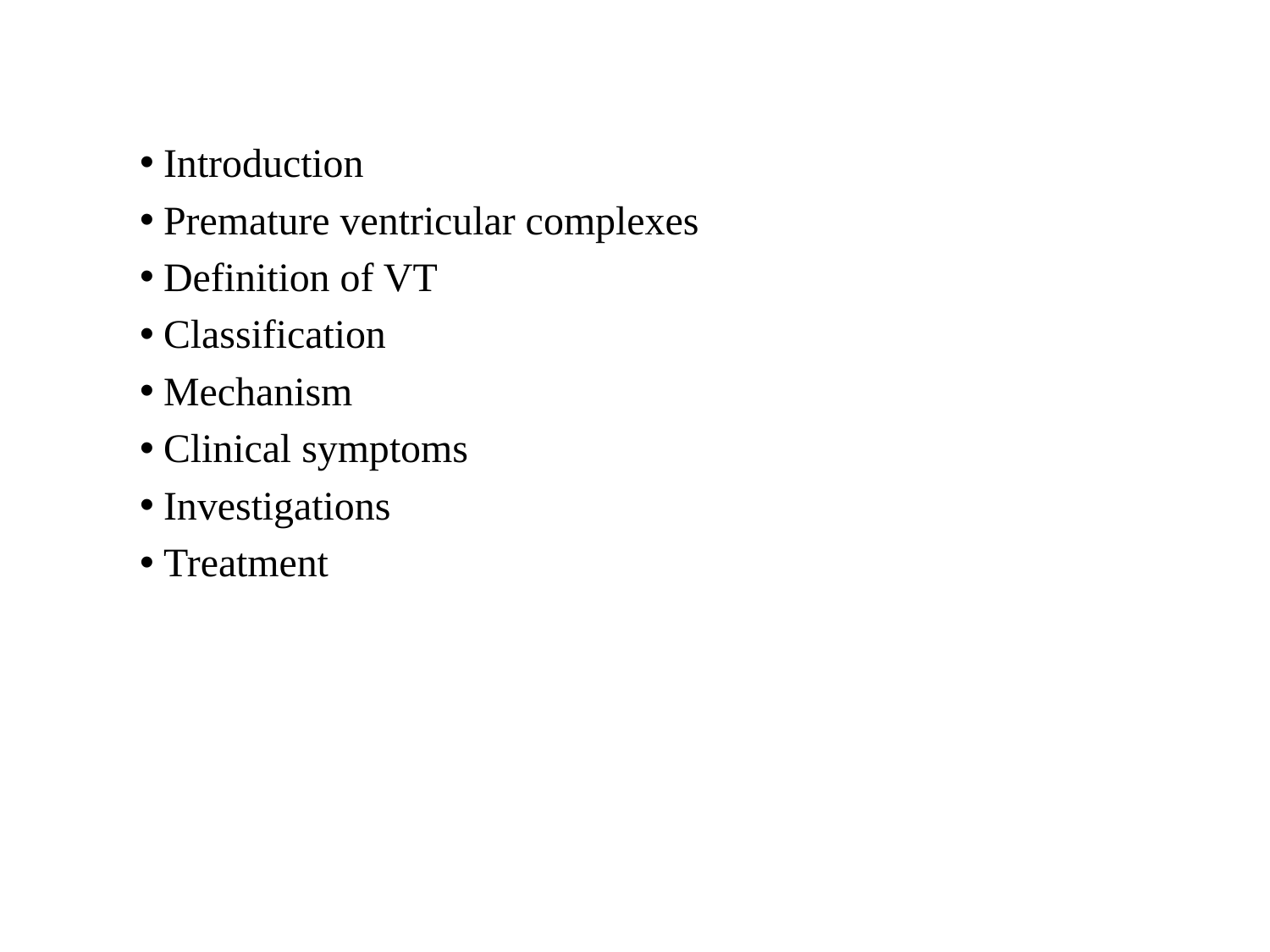

Introduction
Premature ventricular complexes
Definition of VT
Classification
Mechanism
Clinical symptoms
Investigations
Treatment